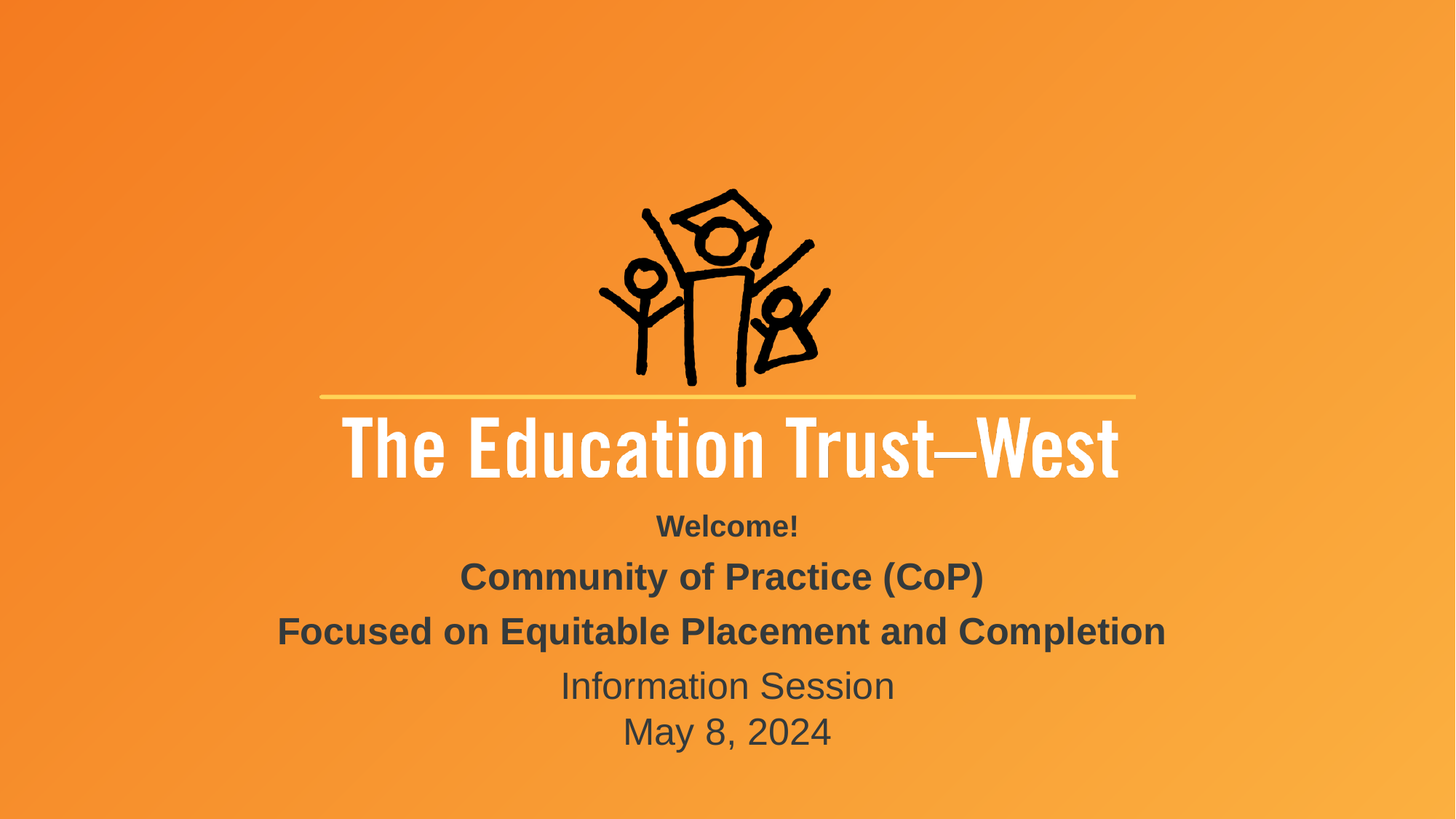

Welcome!
Community of Practice (CoP)
Focused on Equitable Placement and Completion
Information Session
May 8, 2024